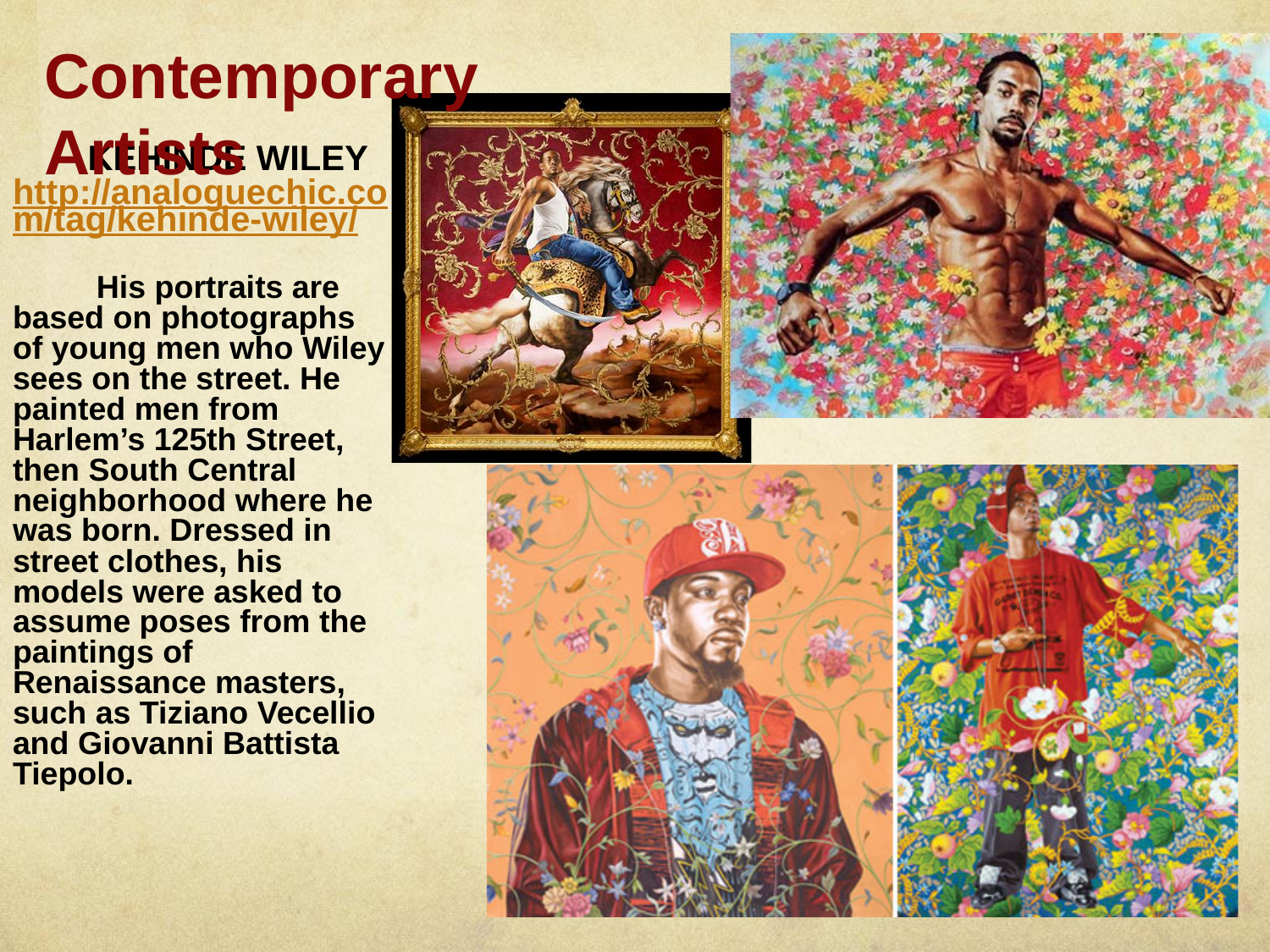

# Contemporary Artists

KEHINDE WILEY  http://analoguechic.com/tag/kehinde-wiley/
 His portraits are based on photographs of young men who Wiley sees on the street. He painted men from Harlem’s 125th Street, then South Central neighborhood where he was born. Dressed in street clothes, his models were asked to assume poses from the paintings of Renaissance masters, such as Tiziano Vecellio and Giovanni Battista Tiepolo.